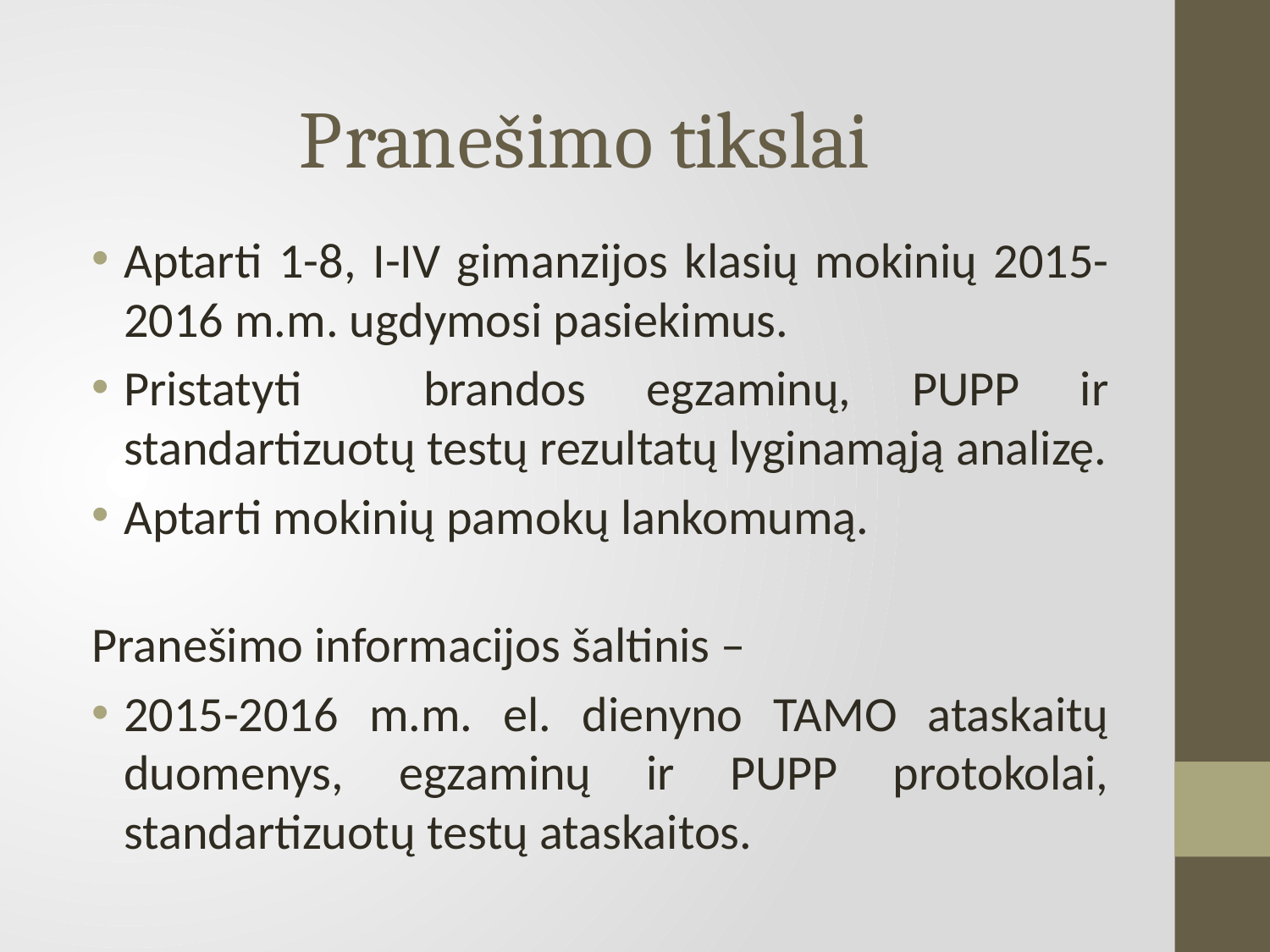

# Pranešimo tikslai
Aptarti 1-8, I-IV gimanzijos klasių mokinių 2015-2016 m.m. ugdymosi pasiekimus.
Pristatyti  brandos egzaminų, PUPP ir standartizuotų testų rezultatų lyginamąją analizę.
Aptarti mokinių pamokų lankomumą.

Pranešimo informacijos šaltinis –
2015-2016 m.m. el. dienyno TAMO ataskaitų duomenys, egzaminų ir PUPP protokolai, standartizuotų testų ataskaitos.